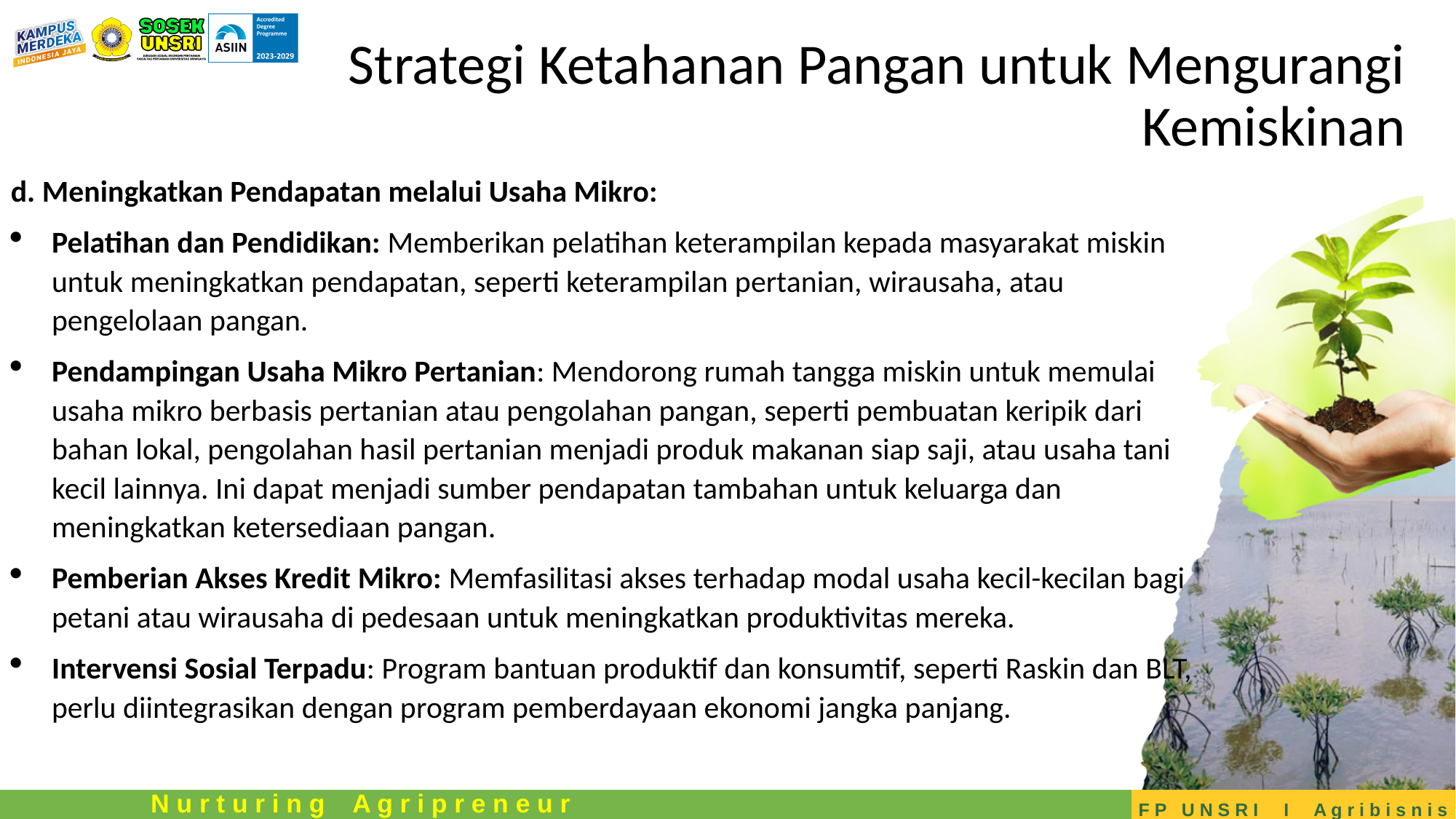

# Strategi Ketahanan Pangan untuk Mengurangi Kemiskinan
d. Meningkatkan Pendapatan melalui Usaha Mikro:
Pelatihan dan Pendidikan: Memberikan pelatihan keterampilan kepada masyarakat miskin untuk meningkatkan pendapatan, seperti keterampilan pertanian, wirausaha, atau pengelolaan pangan.
Pendampingan Usaha Mikro Pertanian: Mendorong rumah tangga miskin untuk memulai usaha mikro berbasis pertanian atau pengolahan pangan, seperti pembuatan keripik dari bahan lokal, pengolahan hasil pertanian menjadi produk makanan siap saji, atau usaha tani kecil lainnya. Ini dapat menjadi sumber pendapatan tambahan untuk keluarga dan meningkatkan ketersediaan pangan.
Pemberian Akses Kredit Mikro: Memfasilitasi akses terhadap modal usaha kecil-kecilan bagi petani atau wirausaha di pedesaan untuk meningkatkan produktivitas mereka.
Intervensi Sosial Terpadu: Program bantuan produktif dan konsumtif, seperti Raskin dan BLT, perlu diintegrasikan dengan program pemberdayaan ekonomi jangka panjang.